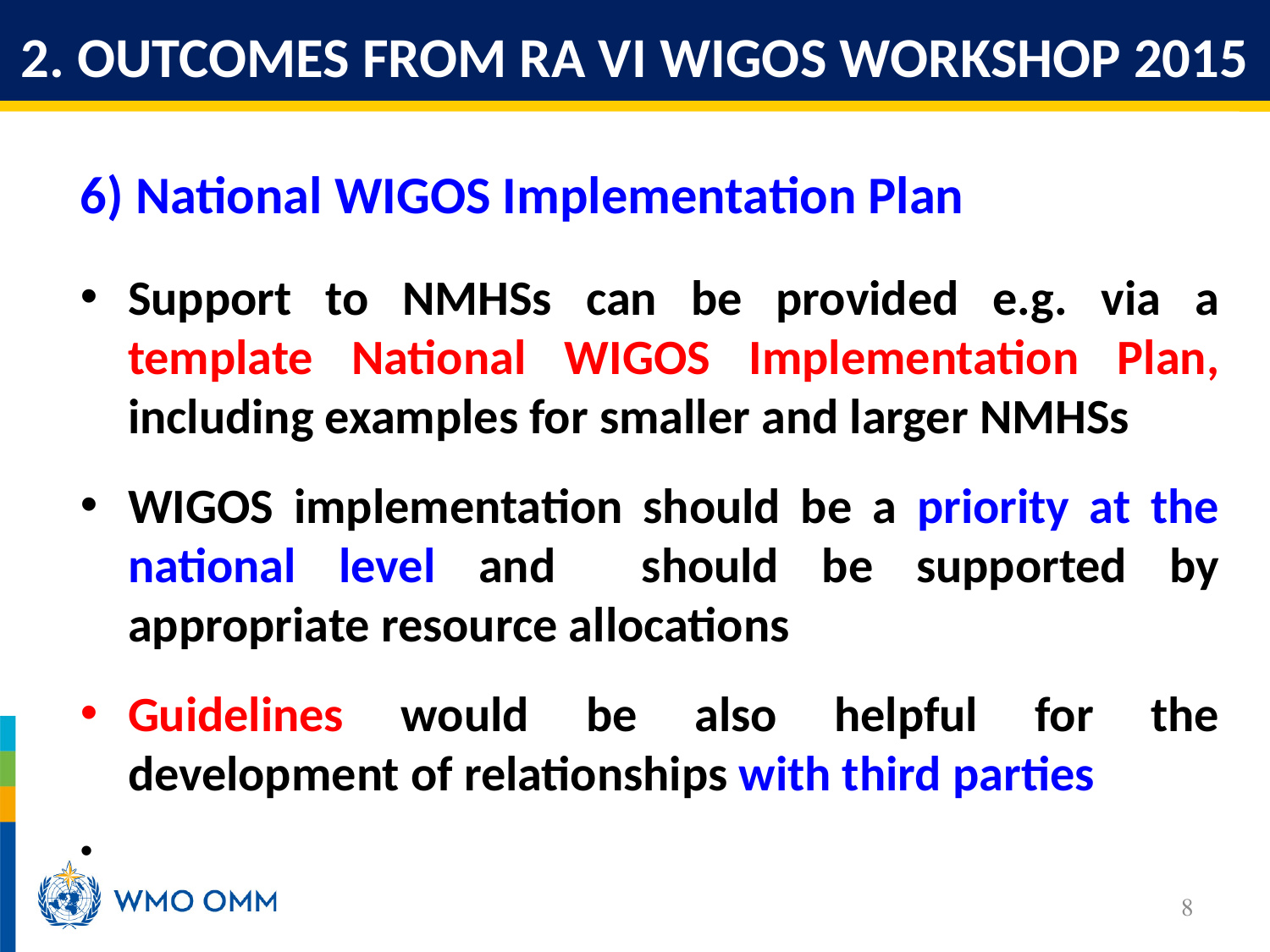

2. OUTCOMES FROM RA VI WIGOS WORKSHOP 2015

6) National WIGOS Implementation Plan
Support to NMHSs can be provided e.g. via a template National WIGOS Implementation Plan, including examples for smaller and larger NMHSs
WIGOS implementation should be a priority at the national level and  should be supported by appropriate resource allocations
Guidelines would be also helpful for the development of relationships with third parties

8